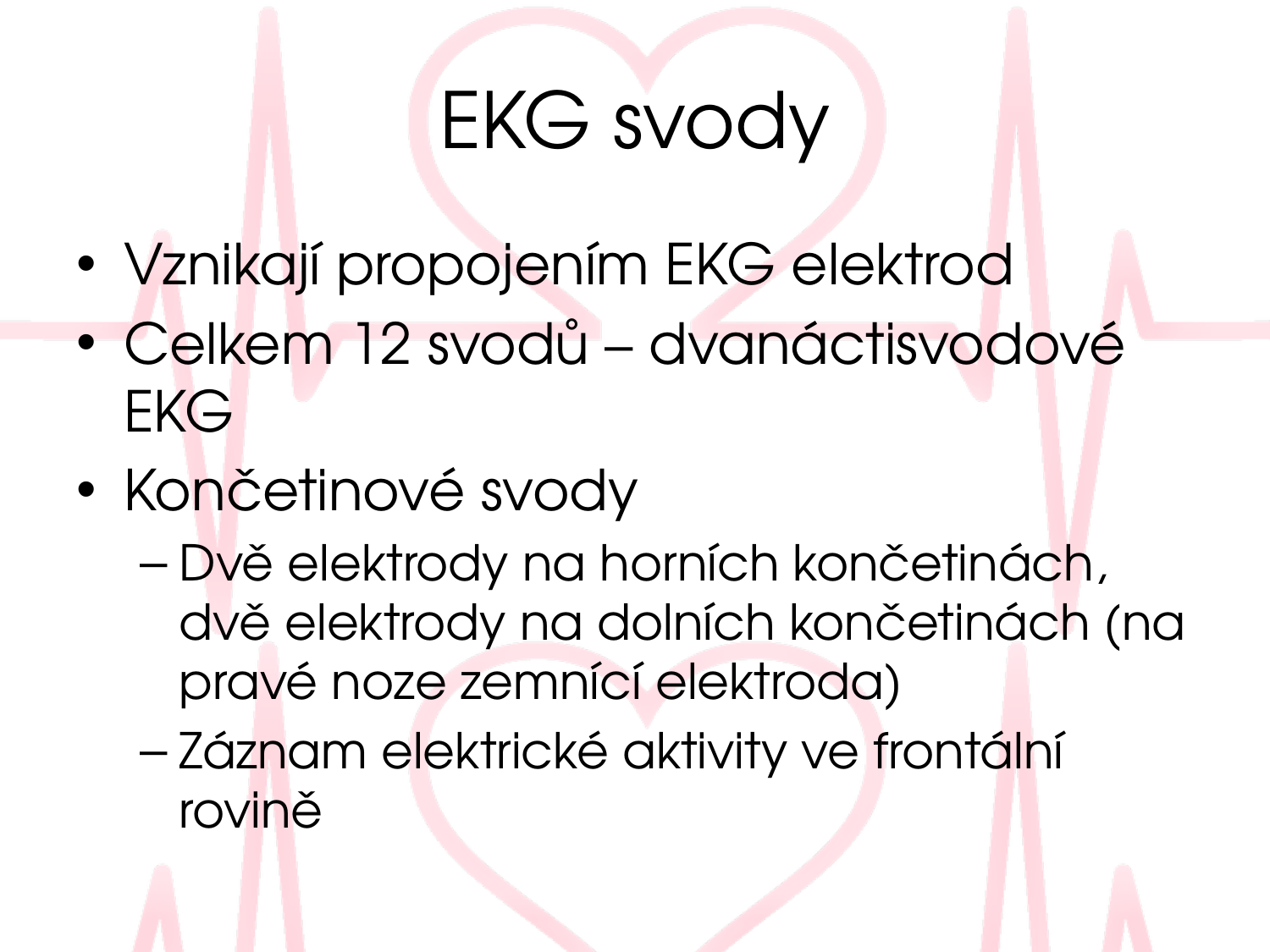

# EKG svody
Vznikají propojením EKG elektrod
Celkem 12 svodů – dvanáctisvodové EKG
Končetinové svody
Dvě elektrody na horních končetinách, dvě elektrody na dolních končetinách (na pravé noze zemnící elektroda)
Záznam elektrické aktivity ve frontální rovině